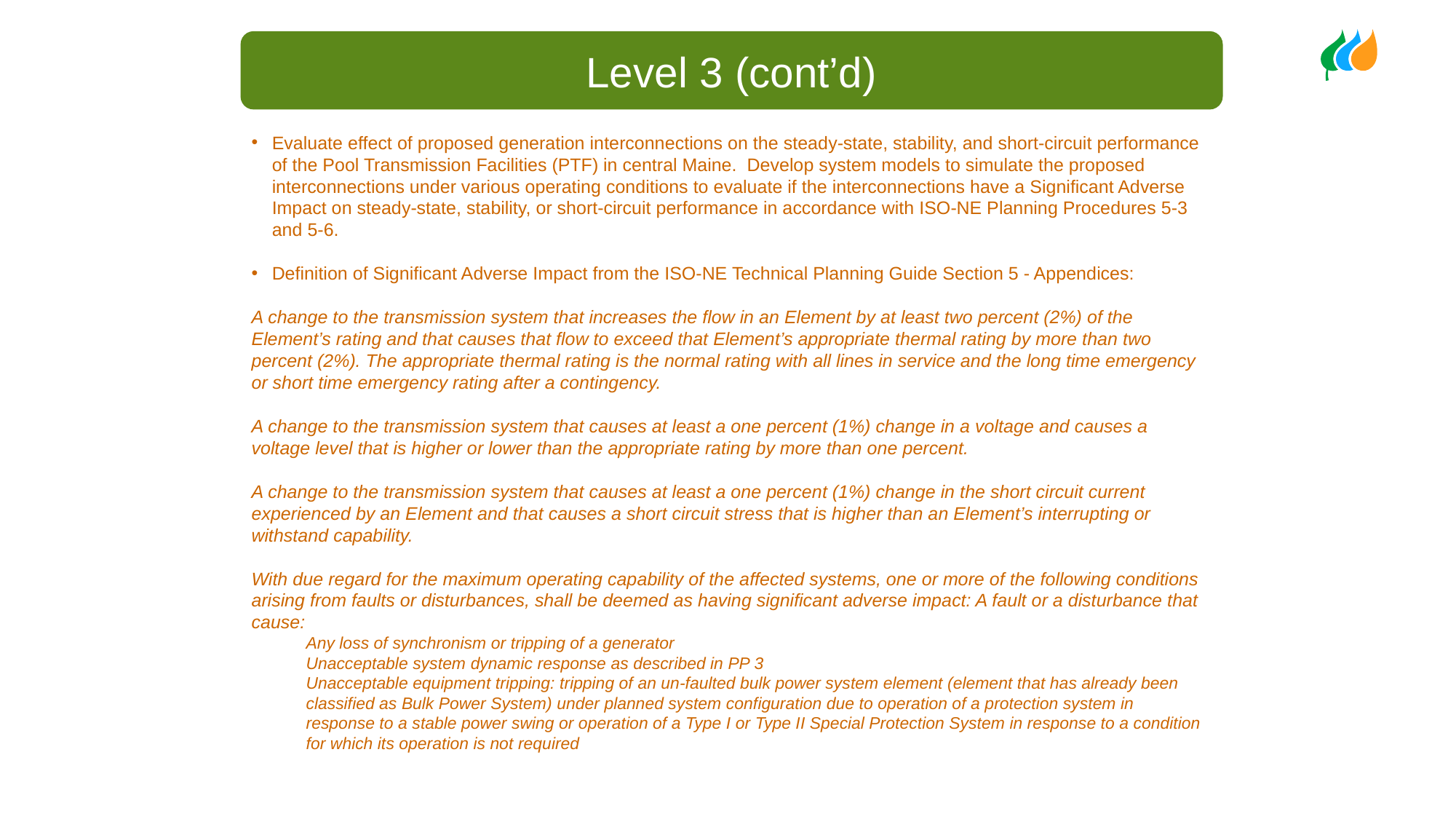

Level 3 (cont’d)
Evaluate effect of proposed generation interconnections on the steady-state, stability, and short-circuit performance of the Pool Transmission Facilities (PTF) in central Maine.  Develop system models to simulate the proposed interconnections under various operating conditions to evaluate if the interconnections have a Significant Adverse Impact on steady-state, stability, or short-circuit performance in accordance with ISO-NE Planning Procedures 5-3 and 5-6.

Definition of Significant Adverse Impact from the ISO-NE Technical Planning Guide Section 5 - Appendices:

A change to the transmission system that increases the flow in an Element by at least two percent (2%) of the Element’s rating and that causes that flow to exceed that Element’s appropriate thermal rating by more than two percent (2%). The appropriate thermal rating is the normal rating with all lines in service and the long time emergency or short time emergency rating after a contingency.

A change to the transmission system that causes at least a one percent (1%) change in a voltage and causes a voltage level that is higher or lower than the appropriate rating by more than one percent.

A change to the transmission system that causes at least a one percent (1%) change in the short circuit current experienced by an Element and that causes a short circuit stress that is higher than an Element’s interrupting or withstand capability.

With due regard for the maximum operating capability of the affected systems, one or more of the following conditions arising from faults or disturbances, shall be deemed as having significant adverse impact: A fault or a disturbance that cause:
Any loss of synchronism or tripping of a generator
Unacceptable system dynamic response as described in PP 3
Unacceptable equipment tripping: tripping of an un-faulted bulk power system element (element that has already been classified as Bulk Power System) under planned system configuration due to operation of a protection system in response to a stable power swing or operation of a Type I or Type II Special Protection System in response to a condition for which its operation is not required